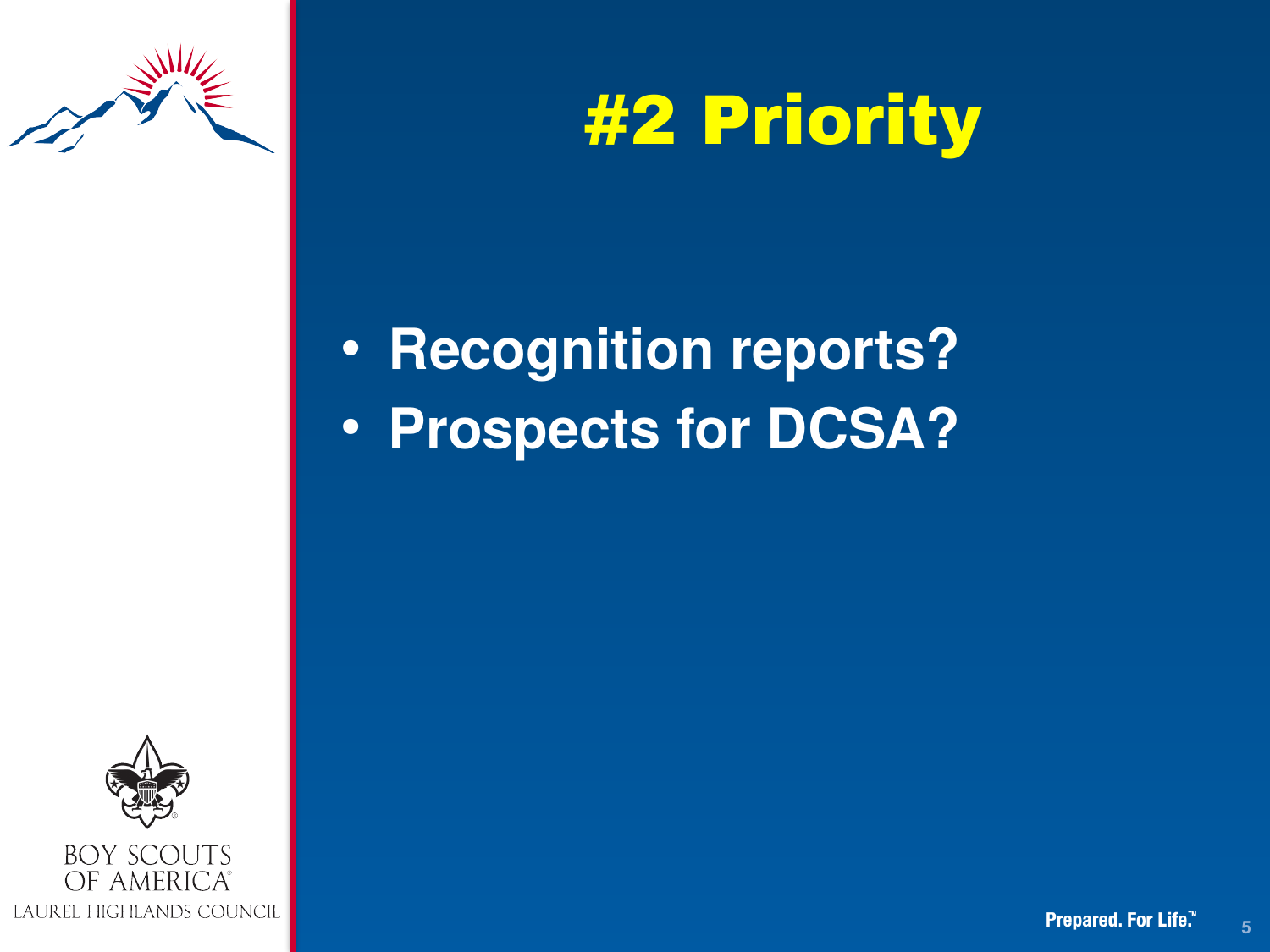

# #2 Priority
Recognition reports?
Prospects for DCSA?
5